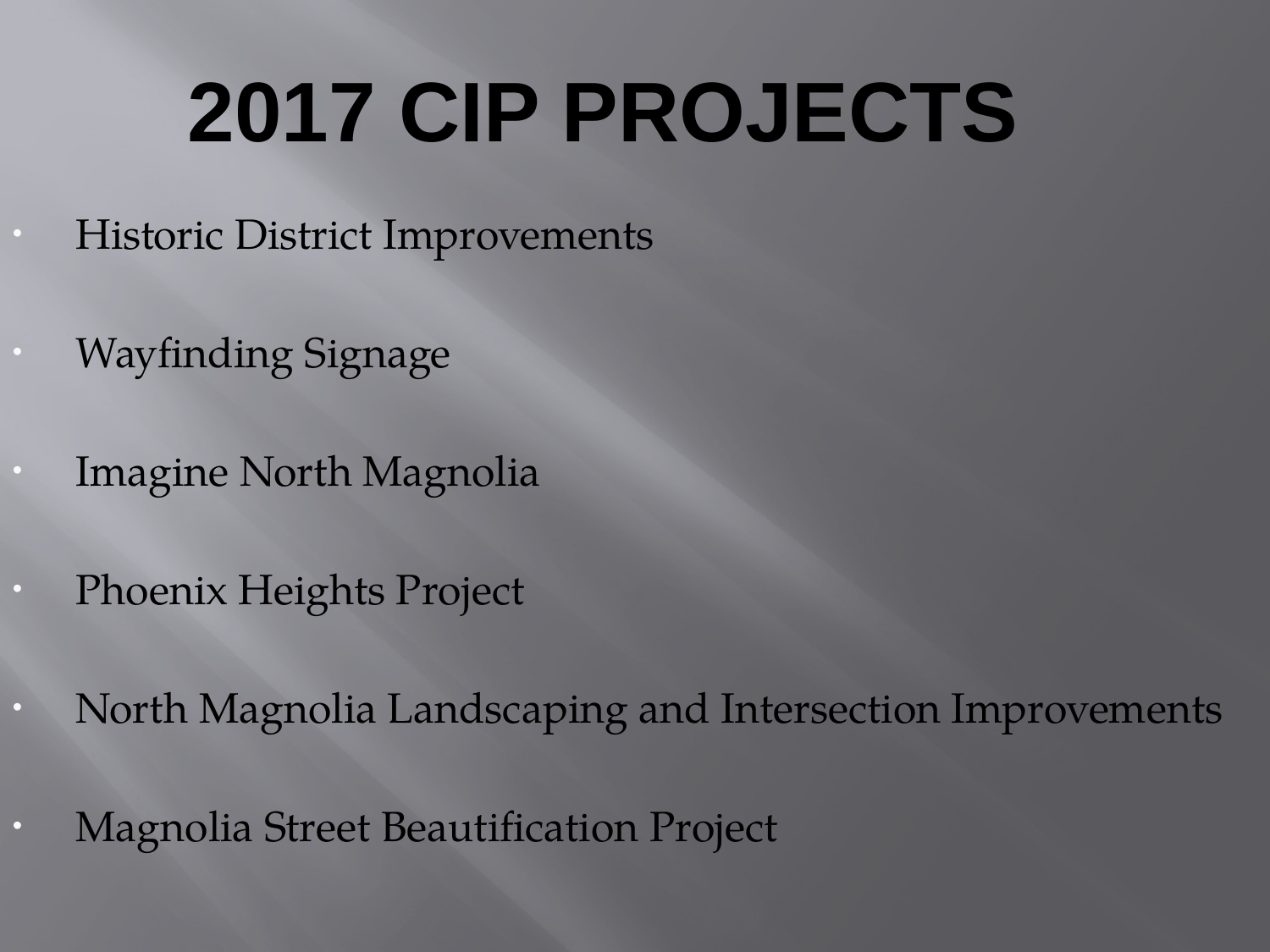

# 2017 CIP Projects
Historic District Improvements

Wayfinding Signage

Imagine North Magnolia

Phoenix Heights Project

North Magnolia Landscaping and Intersection Improvements

Magnolia Street Beautification Project